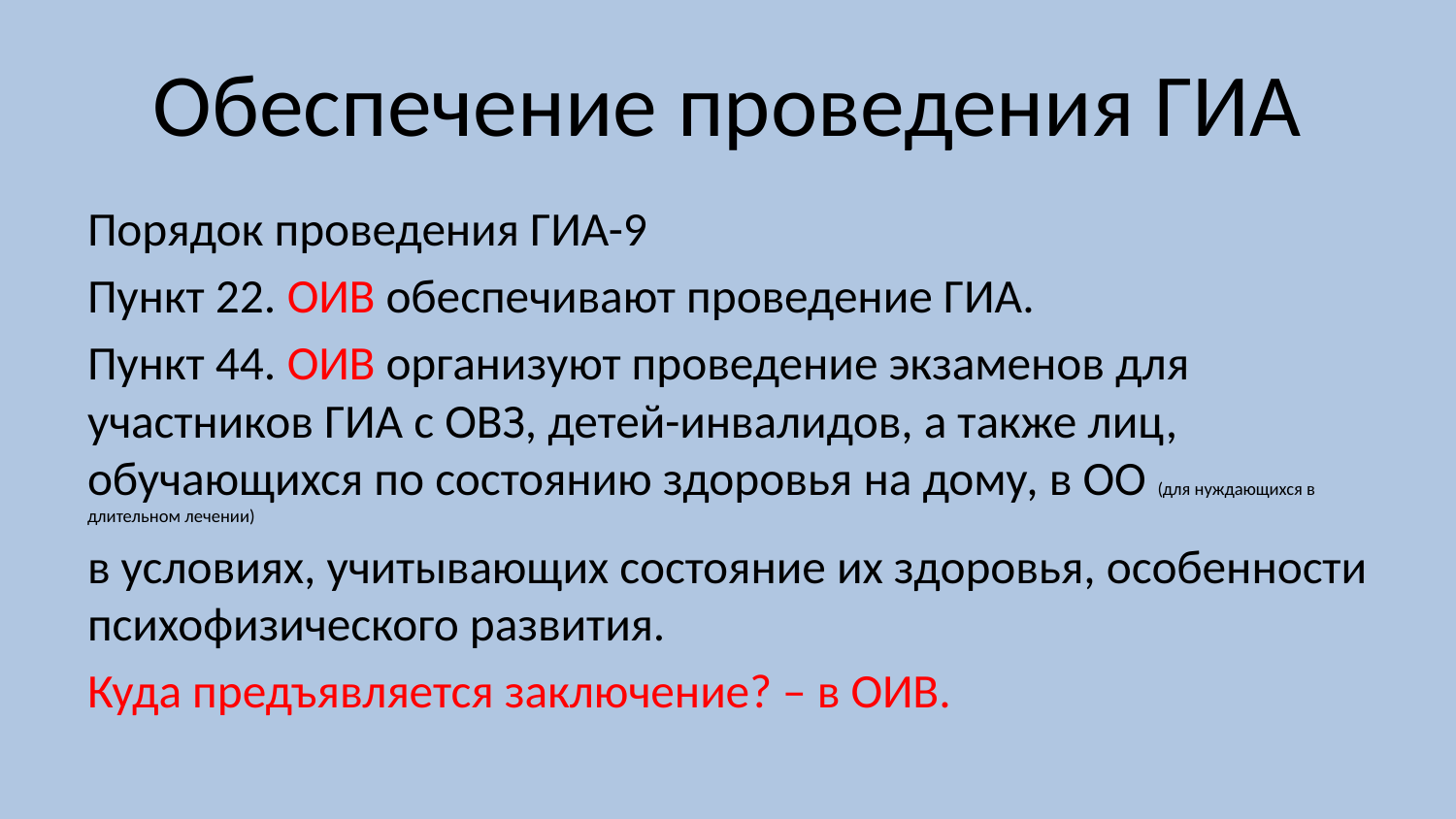

# Обеспечение проведения ГИА
Порядок проведения ГИА-9
Пункт 22. ОИВ обеспечивают проведение ГИА.
Пункт 44. ОИВ организуют проведение экзаменов для участников ГИА с ОВЗ, детей-инвалидов, а также лиц, обучающихся по состоянию здоровья на дому, в ОО (для нуждающихся в длительном лечении)
в условиях, учитывающих состояние их здоровья, особенности психофизического развития.
Куда предъявляется заключение? – в ОИВ.